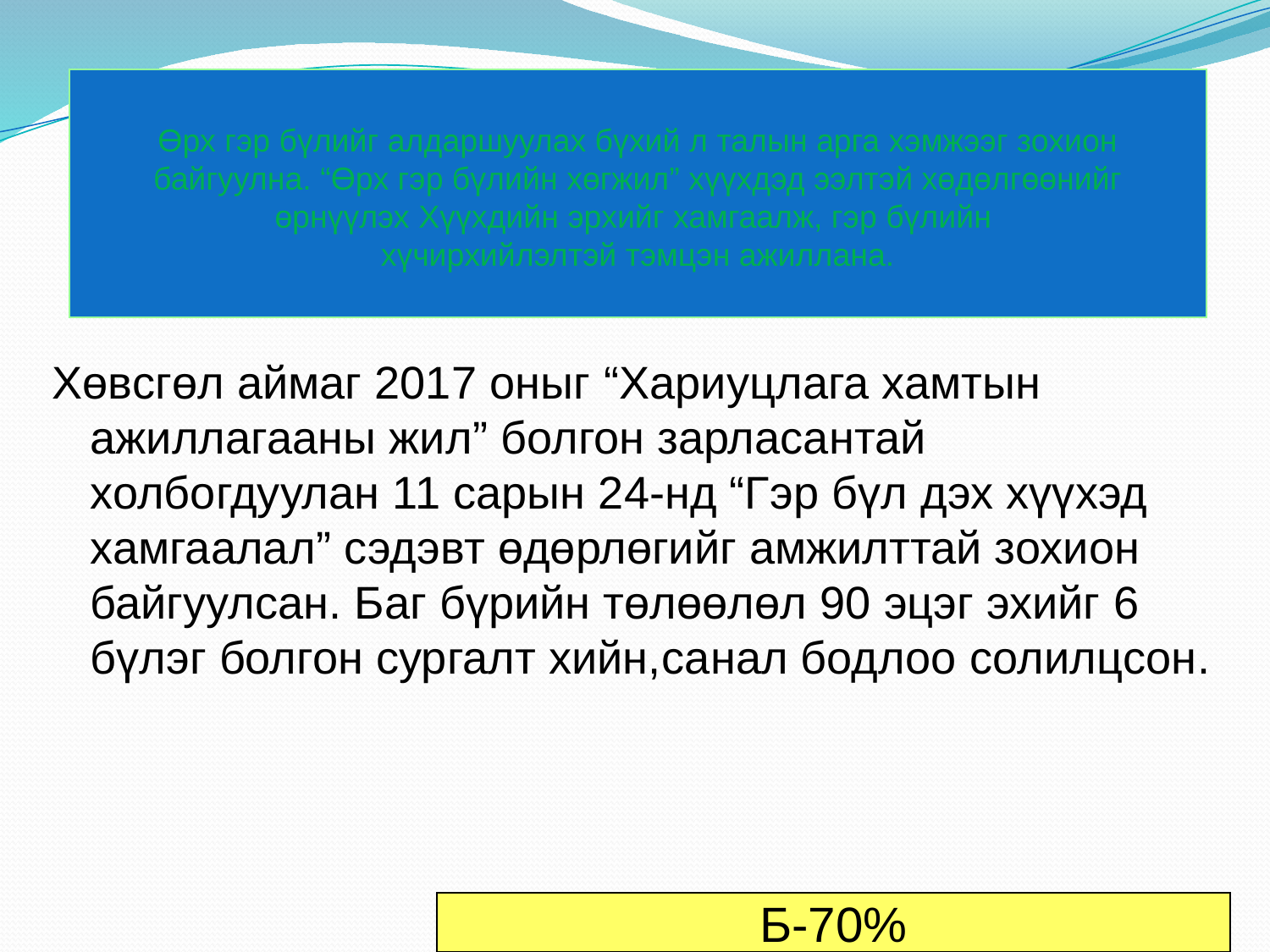

# Өрх гэр бүлийг алдаршуулах бүхий л талын арга хэмжээг зохион байгуулна. “Өрх гэр бүлийн хөгжил” хүүхдэд ээлтэй хөдөлгөөнийг өрнүүлэх Хүүхдийн эрхийг хамгаалж, гэр бүлийн хүчирхийлэлтэй тэмцэн ажиллана.
Хөвсгөл аймаг 2017 оныг “Хариуцлага хамтын ажиллагааны жил” болгон зарласантай холбогдуулан 11 сарын 24-нд “Гэр бүл дэх хүүхэд хамгаалал” сэдэвт өдөрлөгийг амжилттай зохион байгуулсан. Баг бүрийн төлөөлөл 90 эцэг эхийг 6 бүлэг болгон сургалт хийн,санал бодлоо солилцсон.

Б-70%